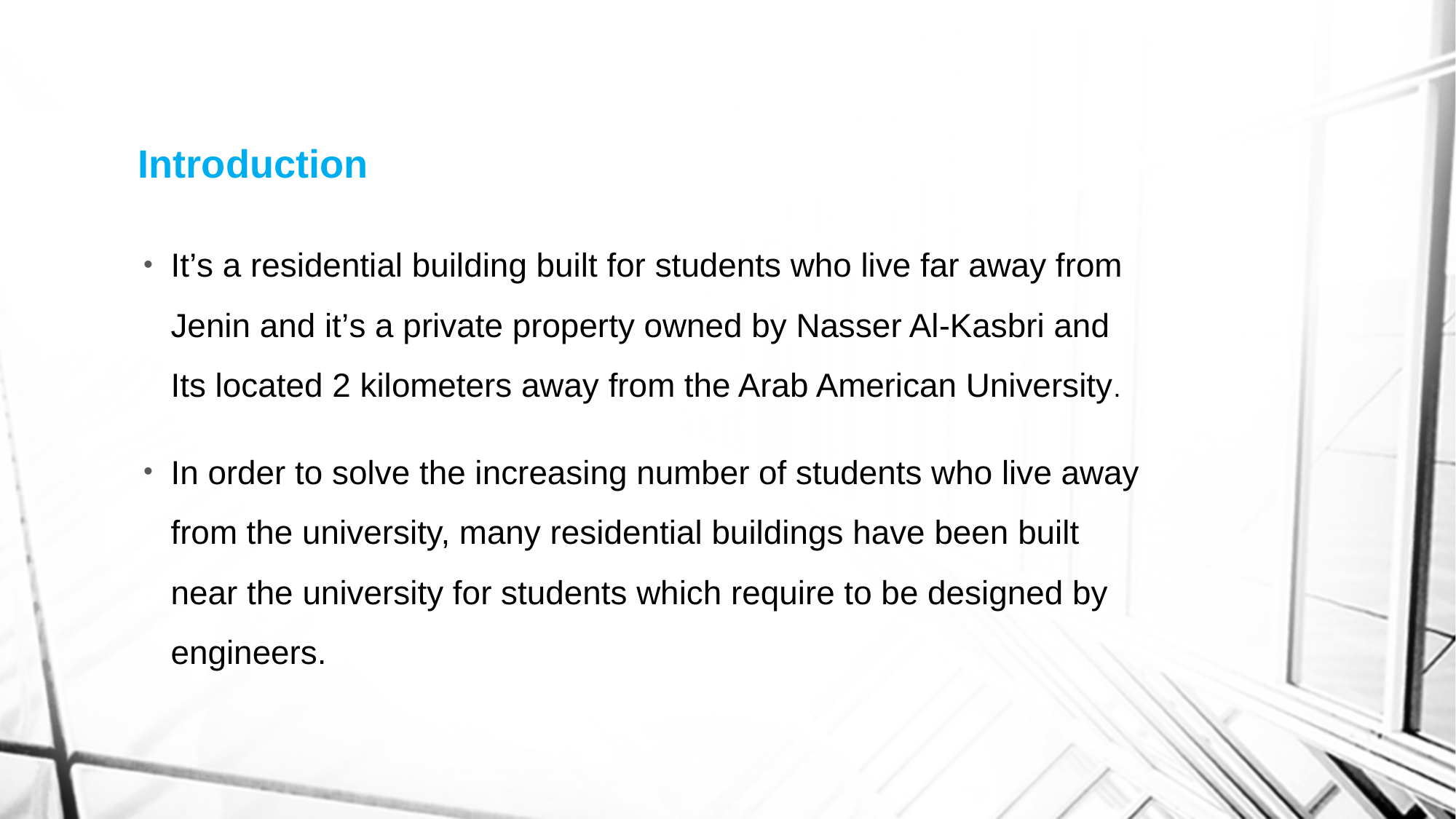

# Introduction
It’s a residential building built for students who live far away from Jenin and it’s a private property owned by Nasser Al-Kasbri and Its located 2 kilometers away from the Arab American University.
In order to solve the increasing number of students who live away from the university, many residential buildings have been built near the university for students which require to be designed by engineers.